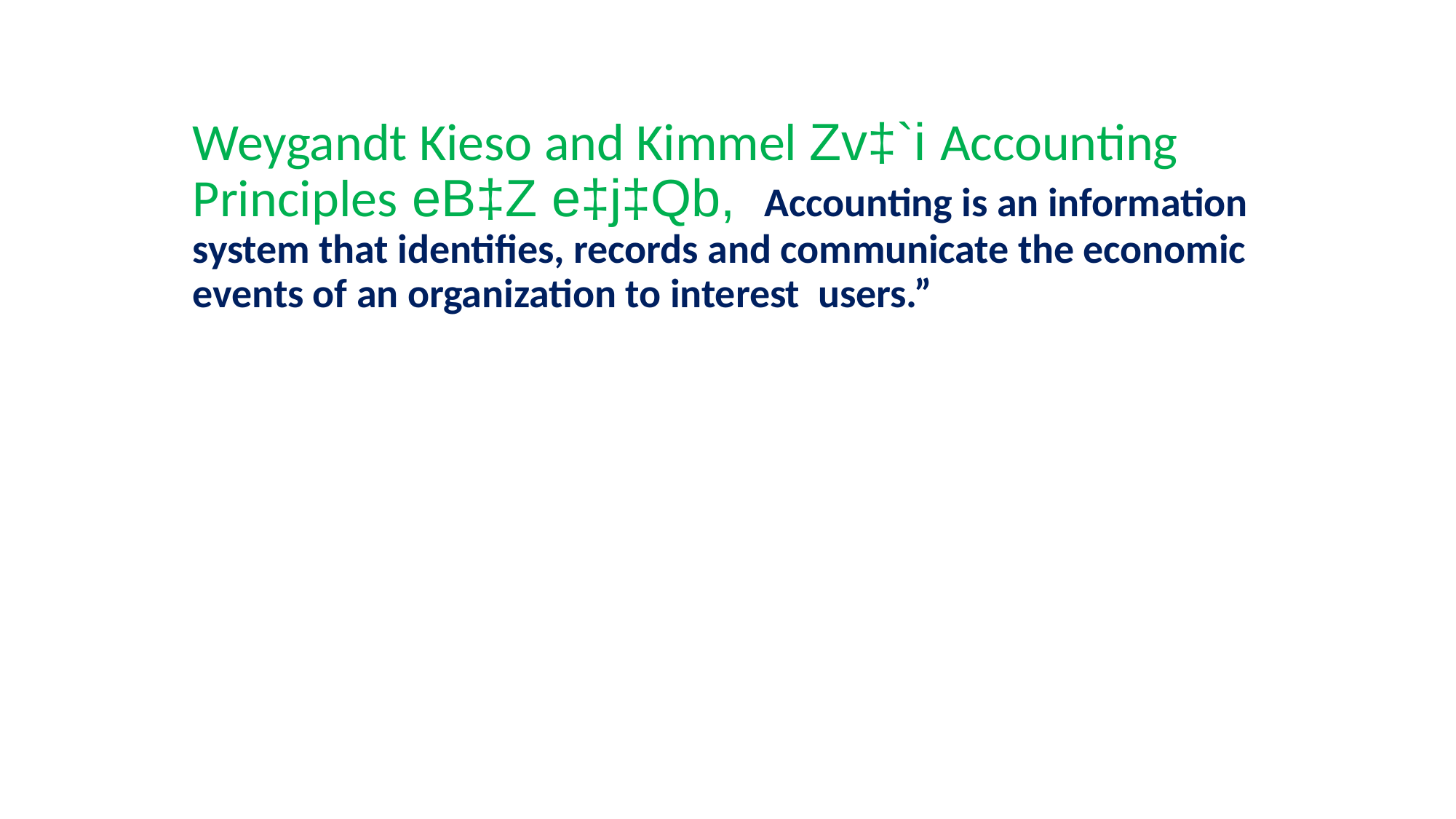

# Weygandt Kieso and Kimmel Zv‡`i Accounting Principles eB‡Z e‡j‡Qb,  Accounting is an information system that identifies, records and communicate the economic  events of an organization to interest  users.”